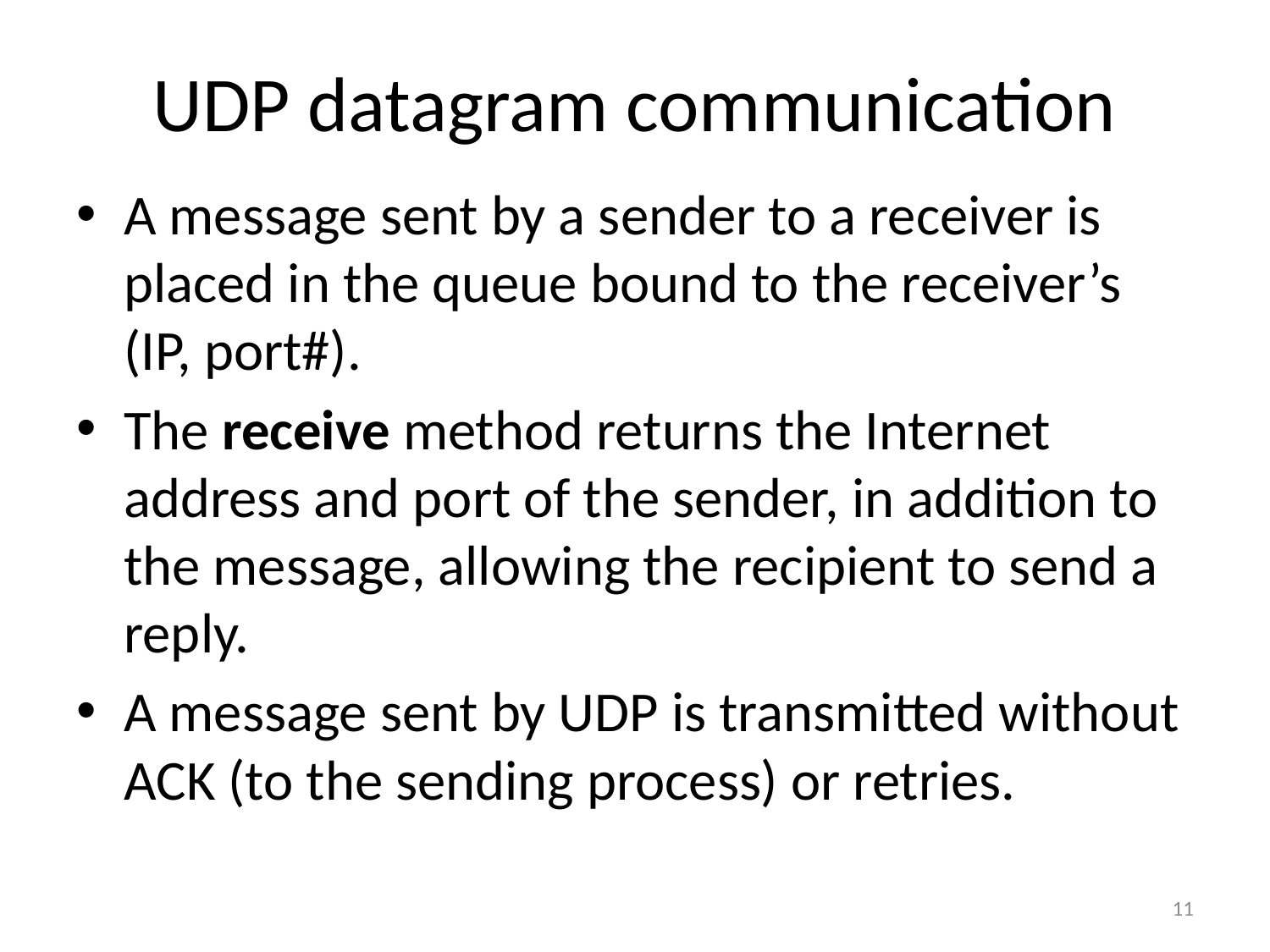

# UDP datagram communication
A message sent by a sender to a receiver is placed in the queue bound to the receiver’s (IP, port#).
The receive method returns the Internet address and port of the sender, in addition to the message, allowing the recipient to send a reply.
A message sent by UDP is transmitted without ACK (to the sending process) or retries.

11